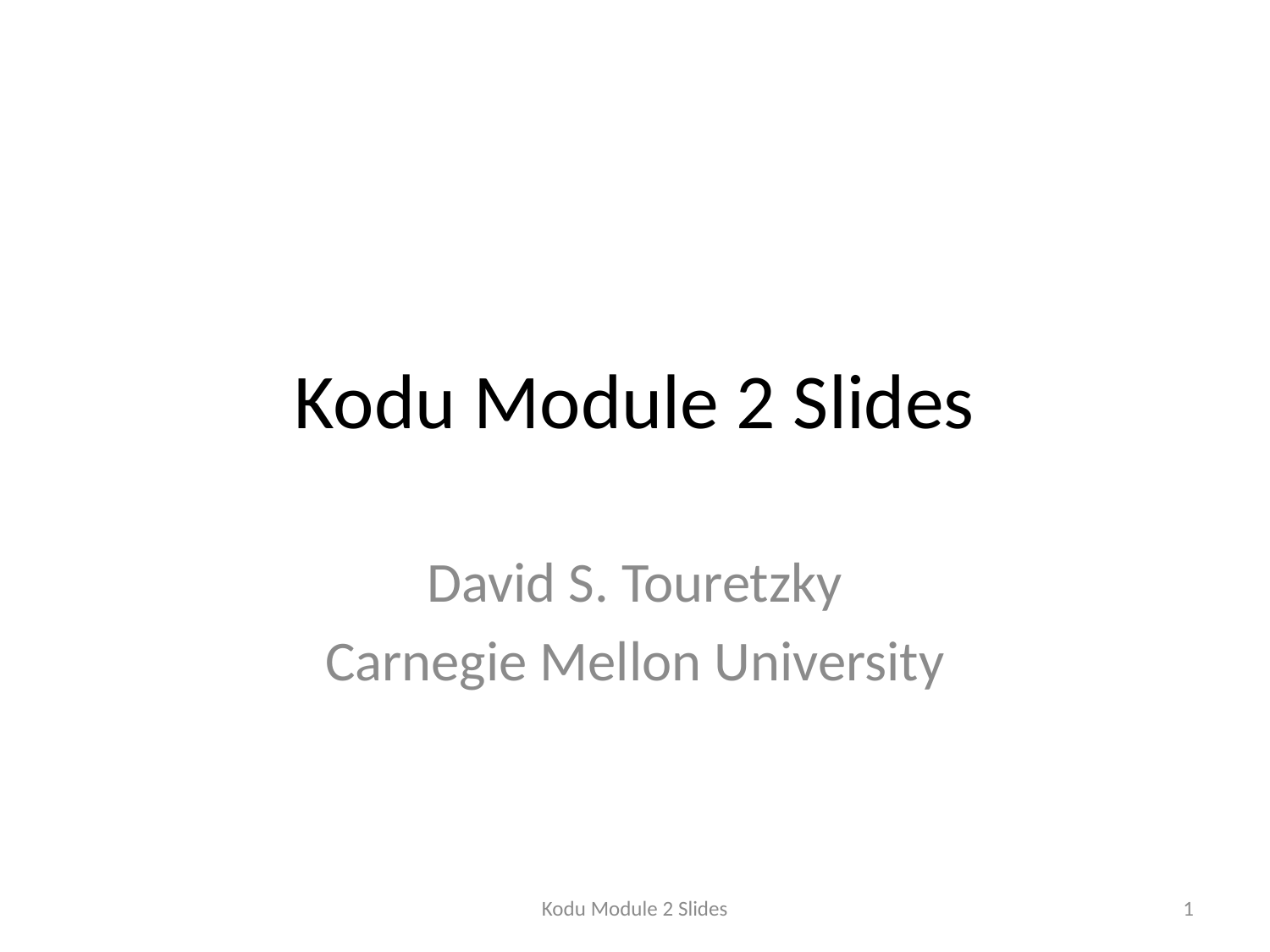

# Kodu Module 2 Slides
David S. Touretzky
Carnegie Mellon University
Kodu Module 2 Slides
1